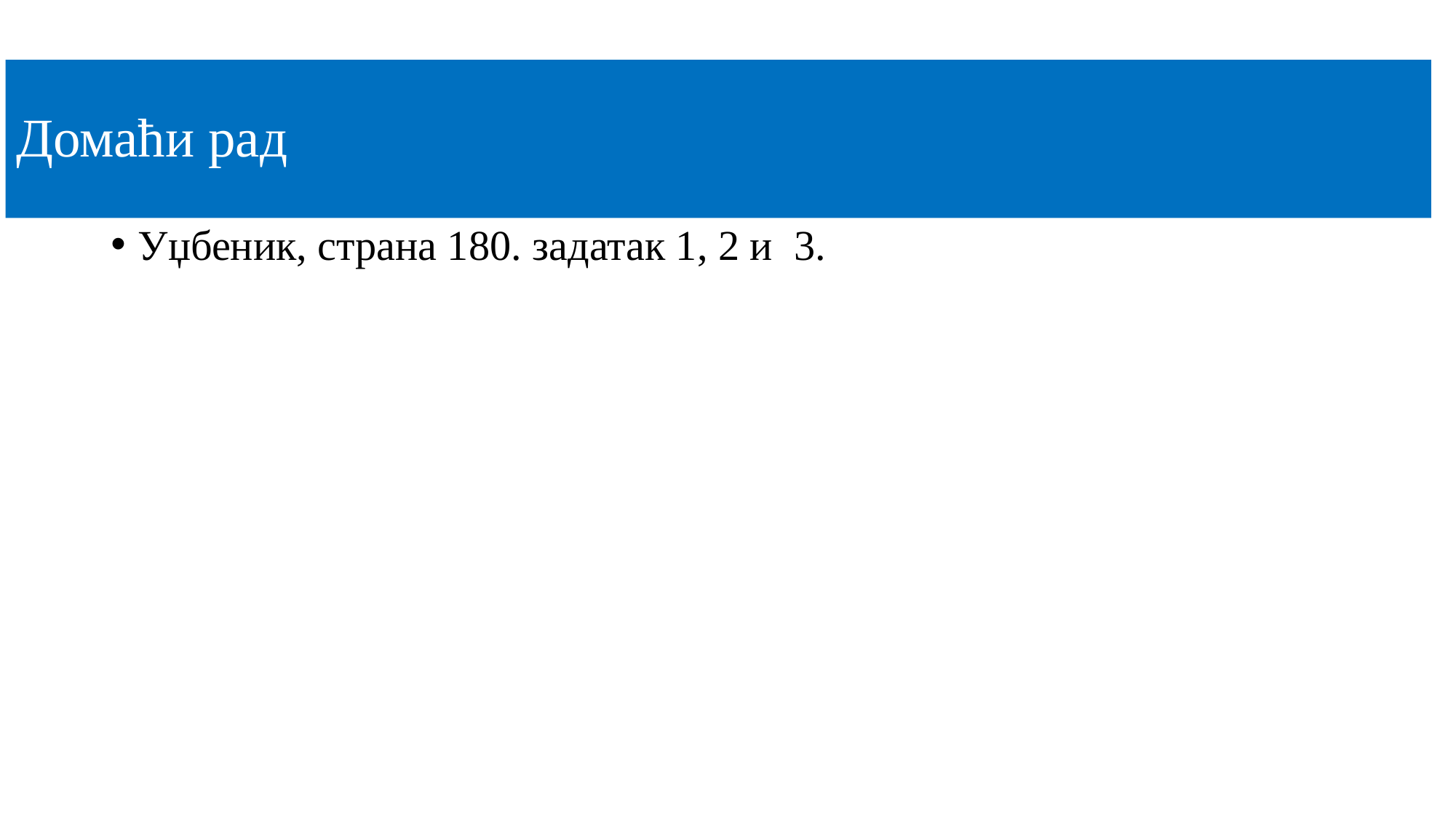

# Домаћи рад
Уџбеник, страна 180. задатак 1, 2 и  3.